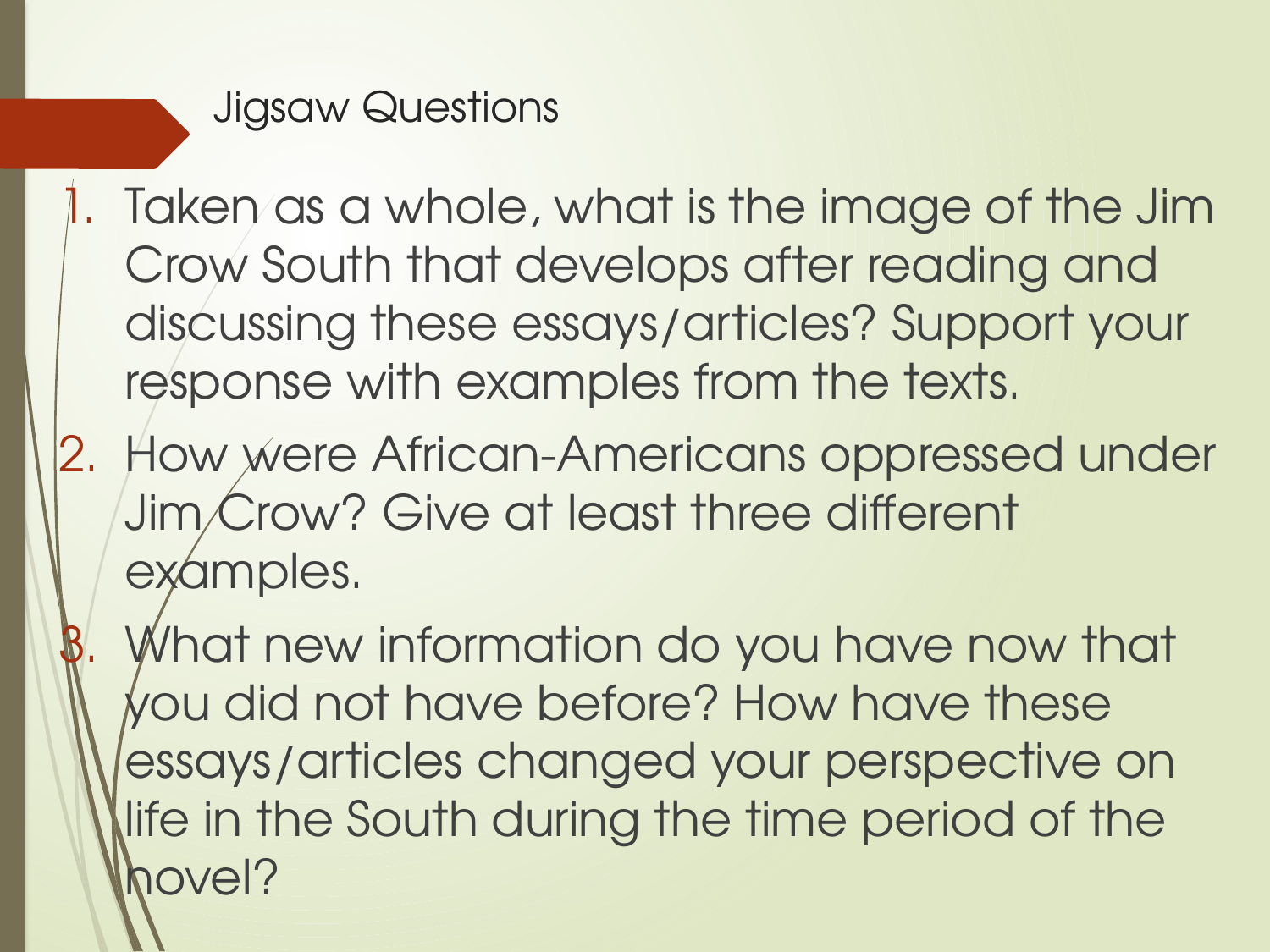

# Jigsaw Questions
Taken as a whole, what is the image of the Jim Crow South that develops after reading and discussing these essays/articles? Support your response with examples from the texts.
How were African-Americans oppressed under Jim Crow? Give at least three different examples.
What new information do you have now that you did not have before? How have these essays/articles changed your perspective on life in the South during the time period of the novel?